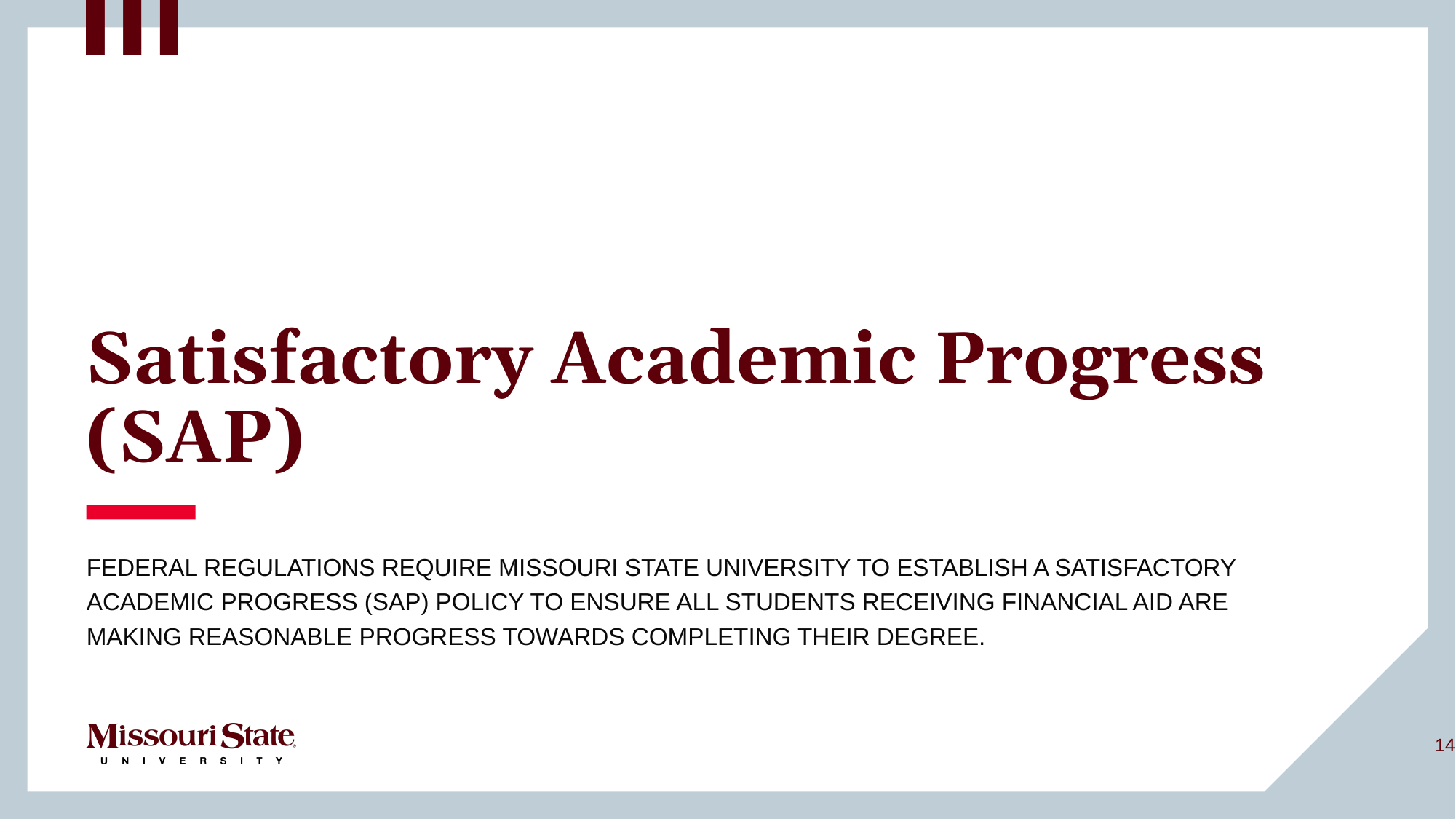

# Satisfactory Academic Progress (SAP)
Federal regulations require Missouri State University to establish a satisfactory academic progress (SAP) policy to ensure all students receiving financial aid are making reasonable progress towards completing their degree.
14